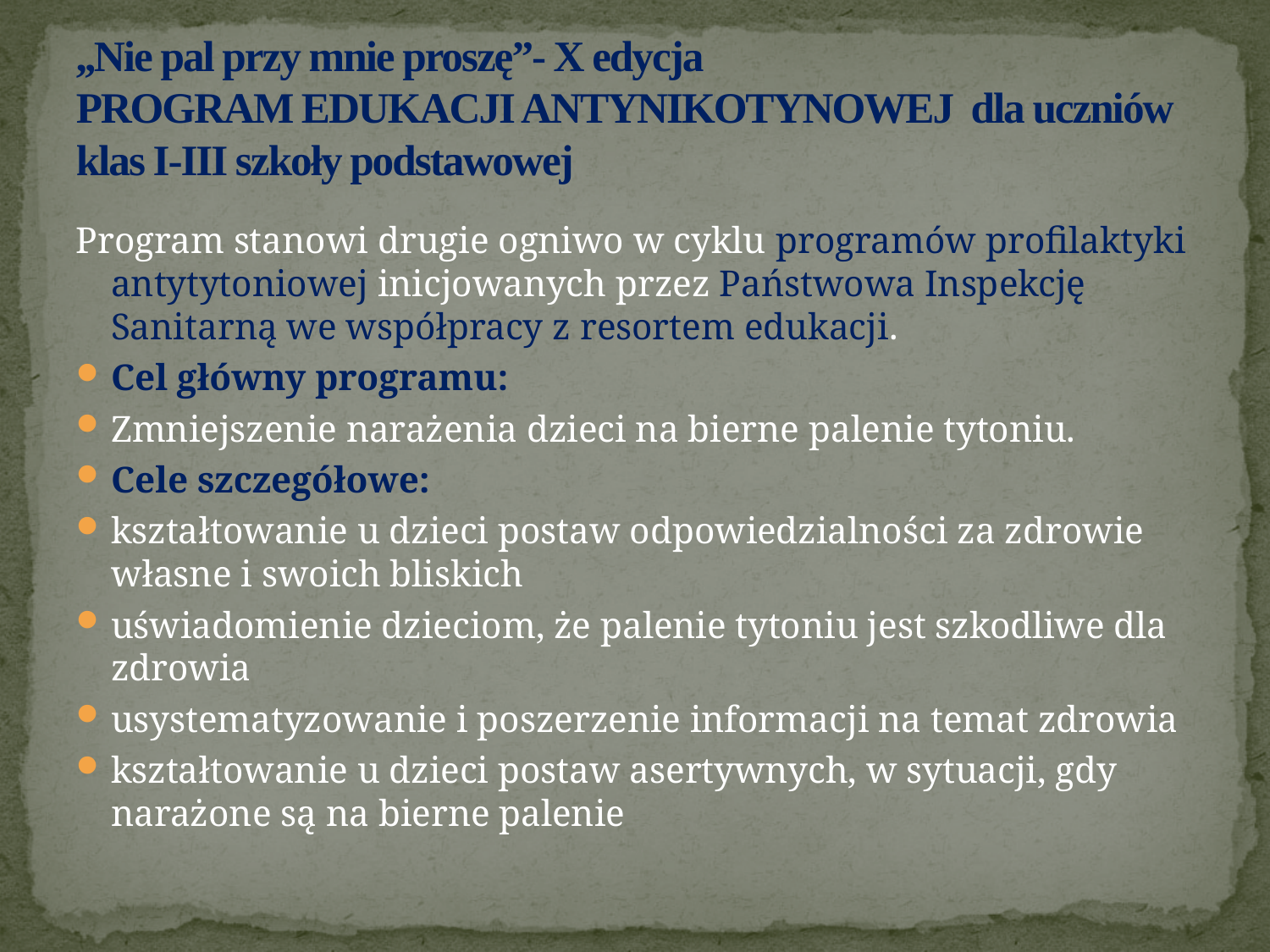

# ,,Nie pal przy mnie proszę”- X edycja PROGRAM EDUKACJI ANTYNIKOTYNOWEJ  dla uczniów klas I-III szkoły podstawowej
Program stanowi drugie ogniwo w cyklu programów profilaktyki antytytoniowej inicjowanych przez Państwowa Inspekcję Sanitarną we współpracy z resortem edukacji.
Cel główny programu:
Zmniejszenie narażenia dzieci na bierne palenie tytoniu.
Cele szczegółowe:
kształtowanie u dzieci postaw odpowiedzialności za zdrowie własne i swoich bliskich
uświadomienie dzieciom, że palenie tytoniu jest szkodliwe dla zdrowia
usystematyzowanie i poszerzenie informacji na temat zdrowia
kształtowanie u dzieci postaw asertywnych, w sytuacji, gdy narażone są na bierne palenie